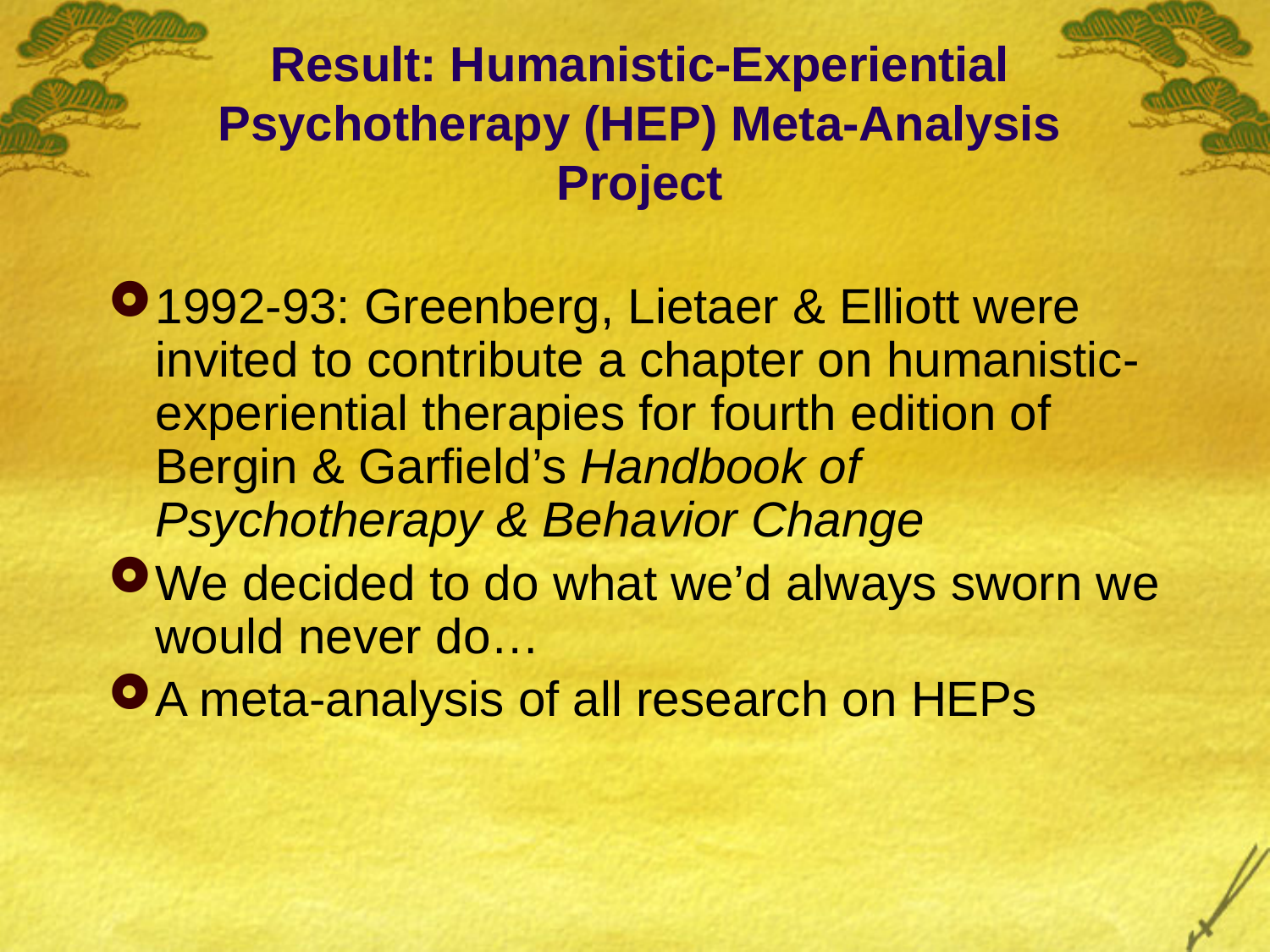

# Result: Humanistic-Experiential Psychotherapy (HEP) Meta-Analysis Project
1992-93: Greenberg, Lietaer & Elliott were invited to contribute a chapter on humanistic-experiential therapies for fourth edition of Bergin & Garfield’s Handbook of Psychotherapy & Behavior Change
We decided to do what we’d always sworn we would never do…
A meta-analysis of all research on HEPs